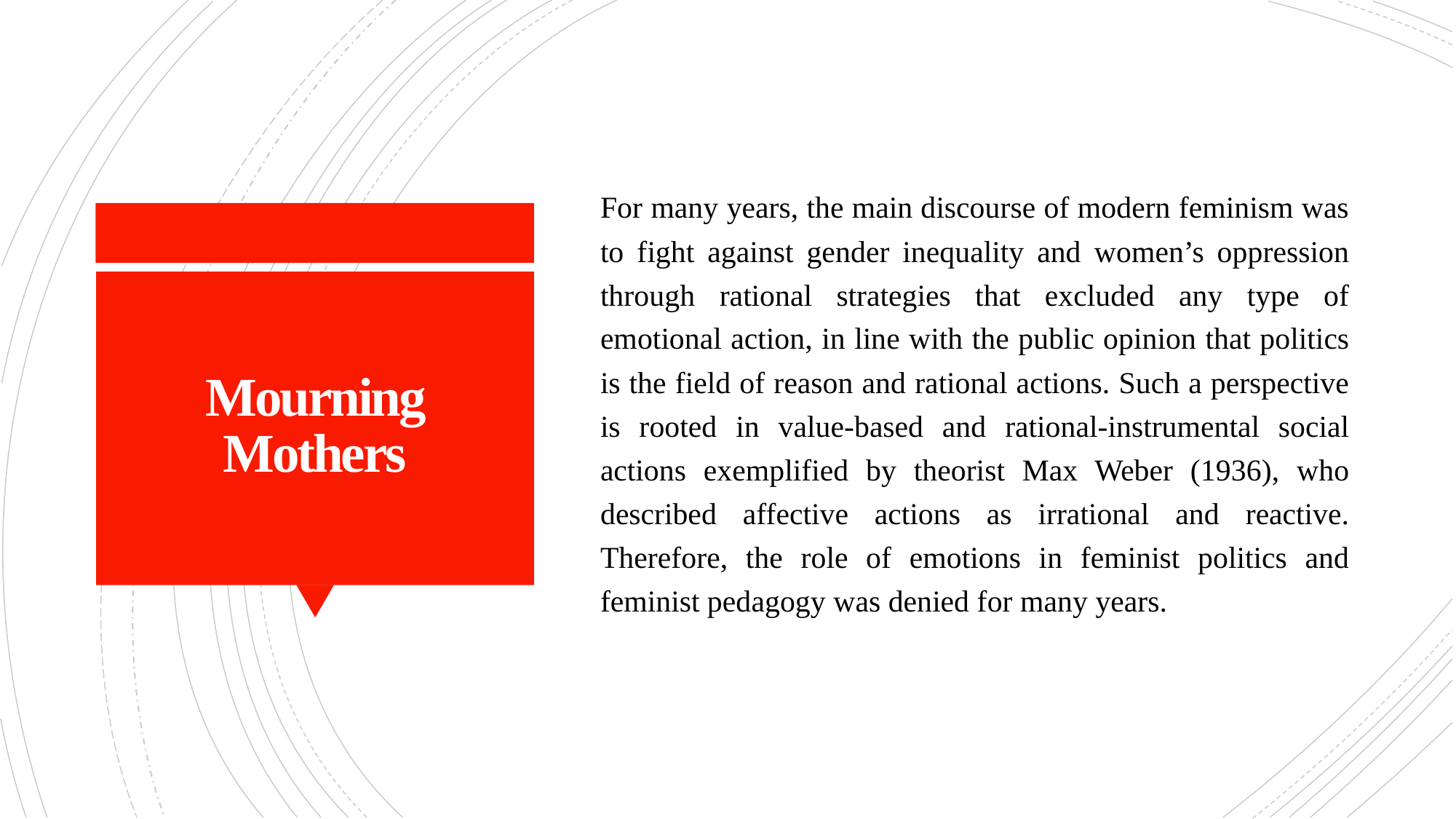

For many years, the main discourse of modern feminism was to fight against gender inequality and women’s oppression through rational strategies that excluded any type of emotional action, in line with the public opinion that politics is the field of reason and rational actions. Such a perspective is rooted in value-based and rational-instrumental social actions exemplified by theorist Max Weber (1936), who described affective actions as irrational and reactive. Therefore, the role of emotions in feminist politics and feminist pedagogy was denied for many years.
# Mourning Mothers